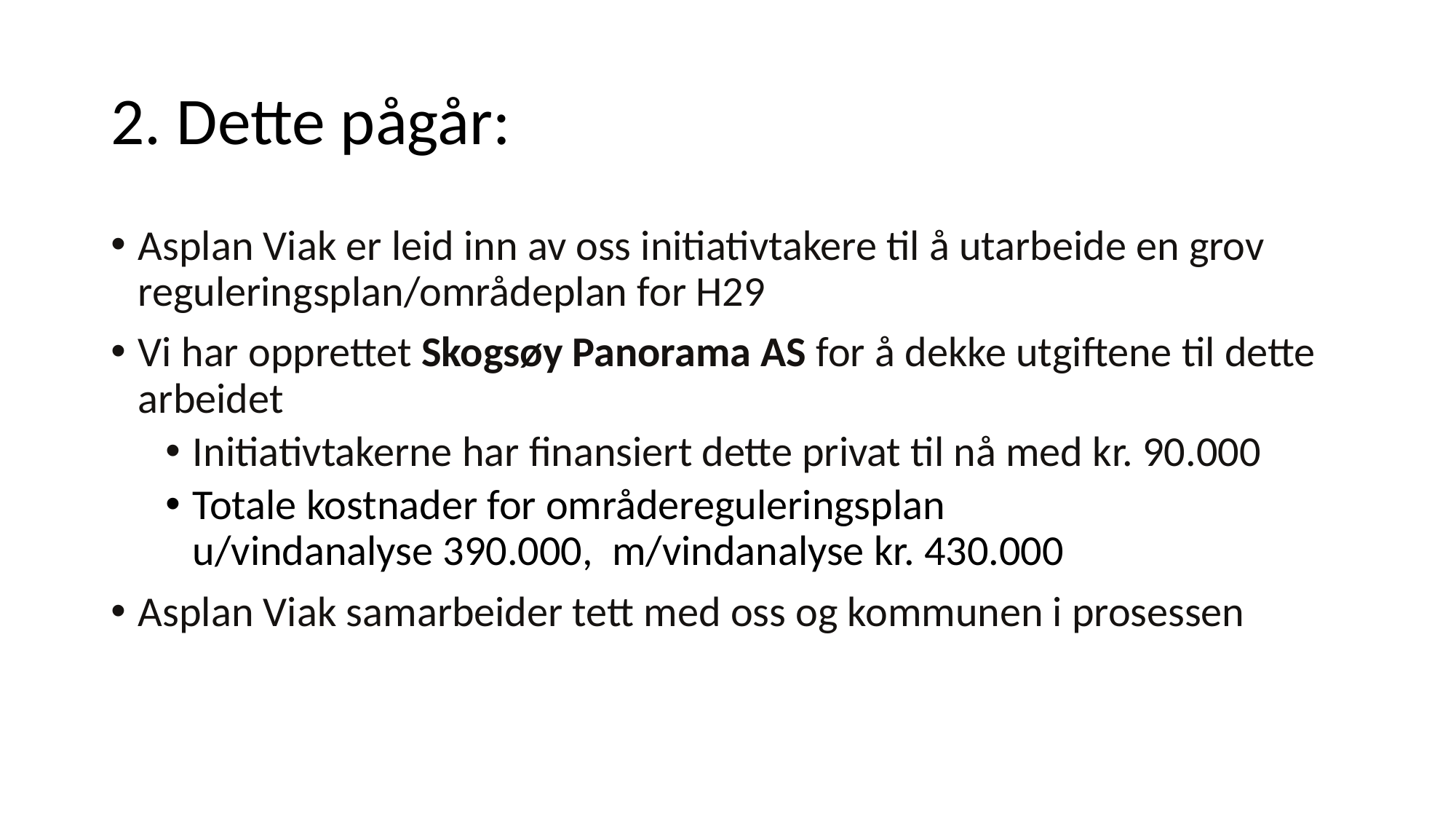

# 2. Dette pågår:
Asplan Viak er leid inn av oss initiativtakere til å utarbeide en grov reguleringsplan/områdeplan for H29
Vi har opprettet Skogsøy Panorama AS for å dekke utgiftene til dette arbeidet
Initiativtakerne har finansiert dette privat til nå med kr. 90.000
Totale kostnader for områdereguleringsplan                            u/vindanalyse 390.000,  m/vindanalyse kr. 430.000
Asplan Viak samarbeider tett med oss og kommunen i prosessen